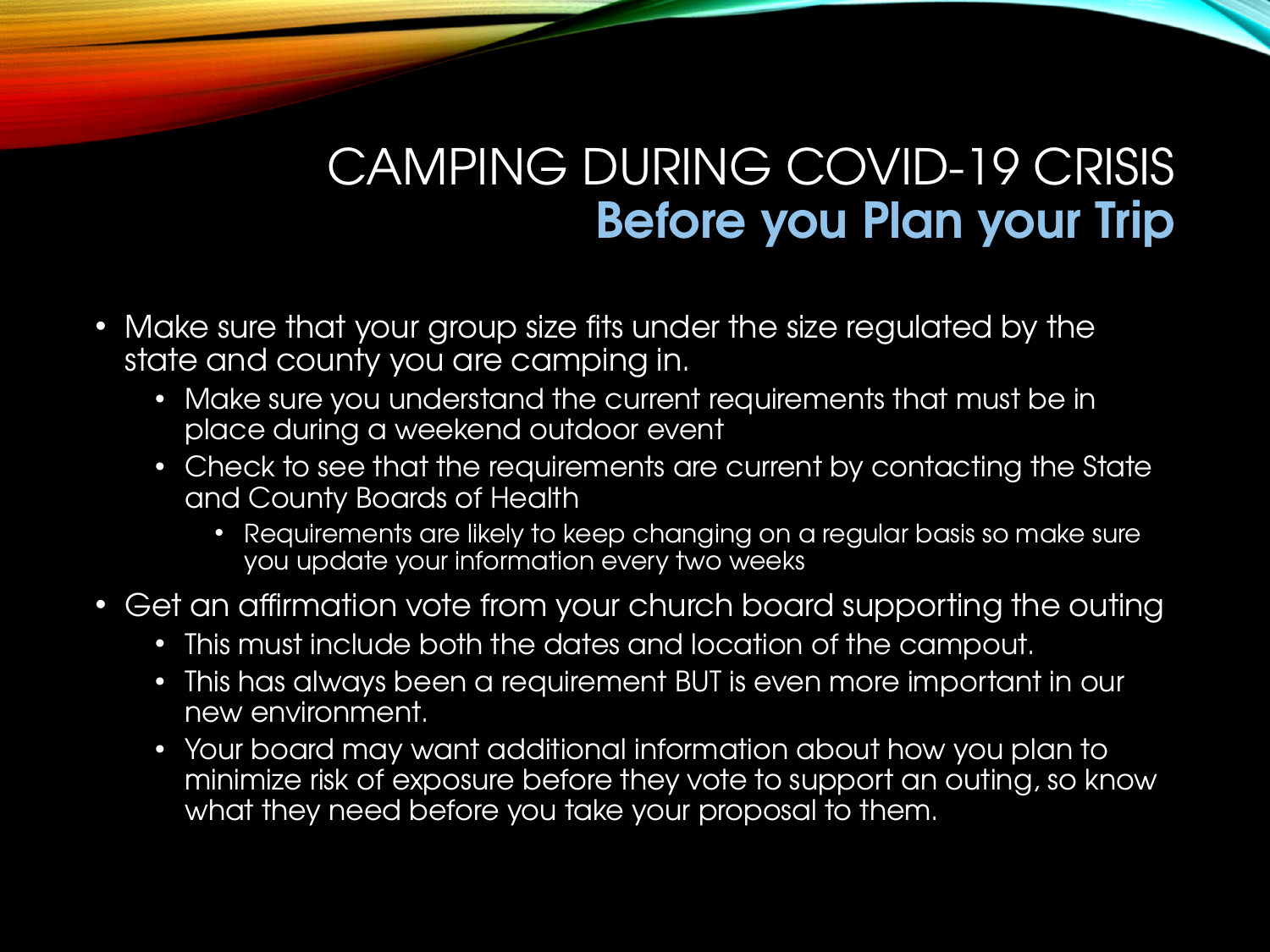

# CAMPING DURING COVID-19 Crisis Before you Plan your Trip
Make sure that your group size fits under the size regulated by the state and county you are camping in.
Make sure you understand the current requirements that must be in place during a weekend outdoor event
Check to see that the requirements are current by contacting the State and County Boards of Health
Requirements are likely to keep changing on a regular basis so make sure you update your information every two weeks
Get an affirmation vote from your church board supporting the outing
This must include both the dates and location of the campout.
This has always been a requirement BUT is even more important in our new environment.
Your board may want additional information about how you plan to minimize risk of exposure before they vote to support an outing, so know what they need before you take your proposal to them.